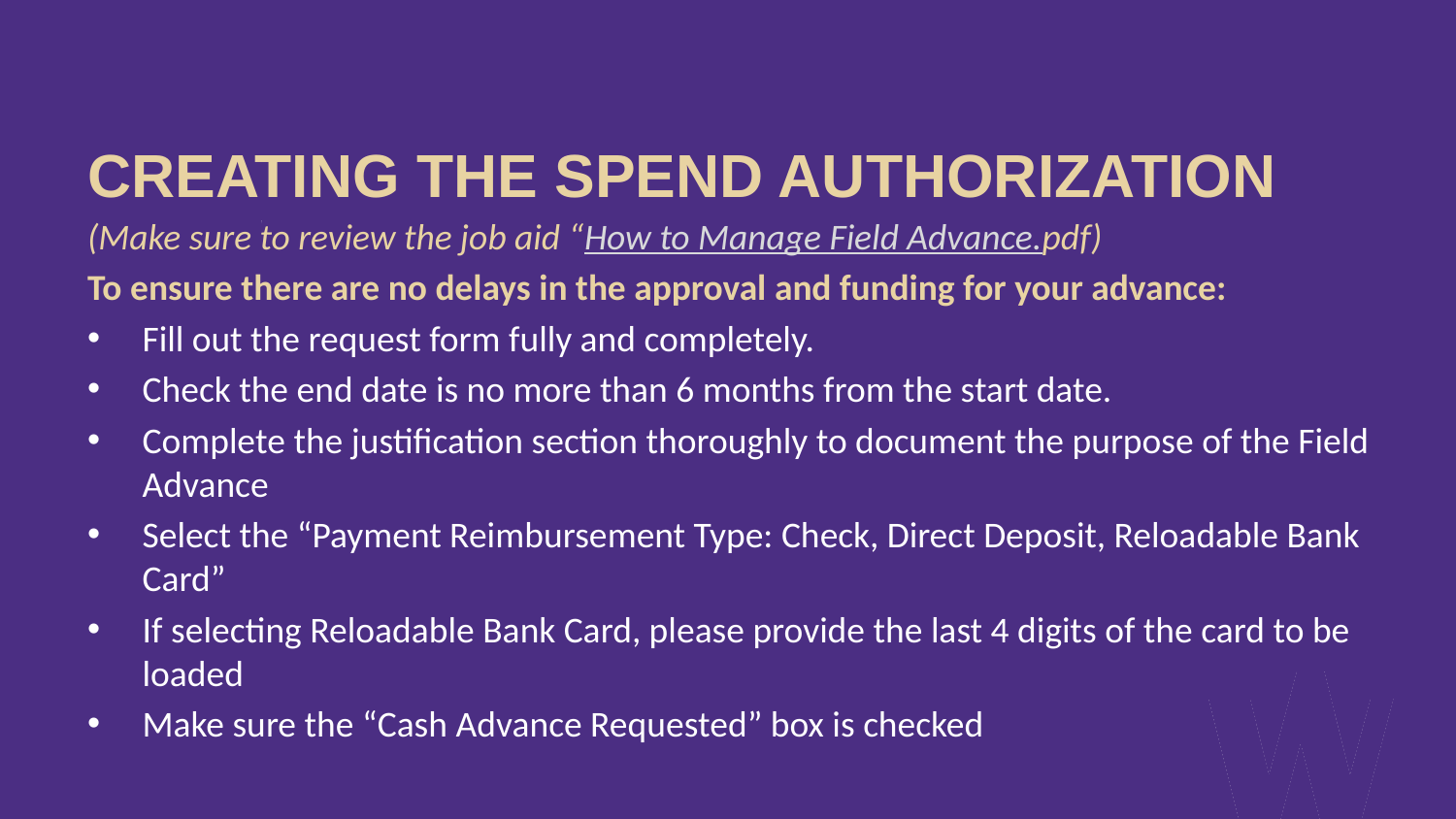

# CREATING THE SPEND AUTHORIZATION
(Make sure to review the job aid “How to Manage Field Advance.pdf)
To ensure there are no delays in the approval and funding for your advance:
Fill out the request form fully and completely.
Check the end date is no more than 6 months from the start date.
Complete the justification section thoroughly to document the purpose of the Field Advance
Select the “Payment Reimbursement Type: Check, Direct Deposit, Reloadable Bank Card”
If selecting Reloadable Bank Card, please provide the last 4 digits of the card to be loaded
Make sure the “Cash Advance Requested” box is checked